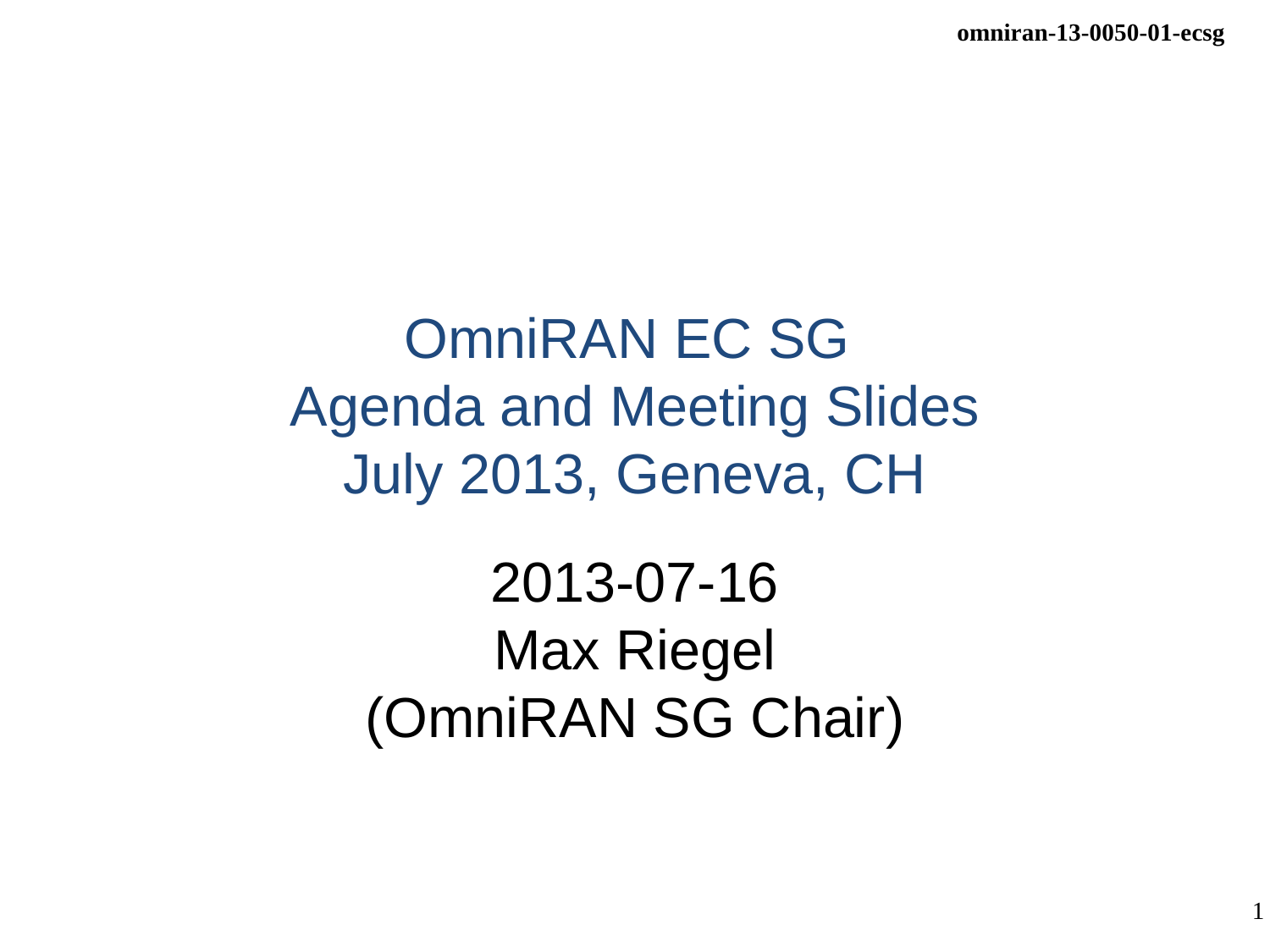

# OmniRAN EC SG Agenda and Meeting Slides July 2013, Geneva, CH
2013-07-16
Max Riegel
(OmniRAN SG Chair)